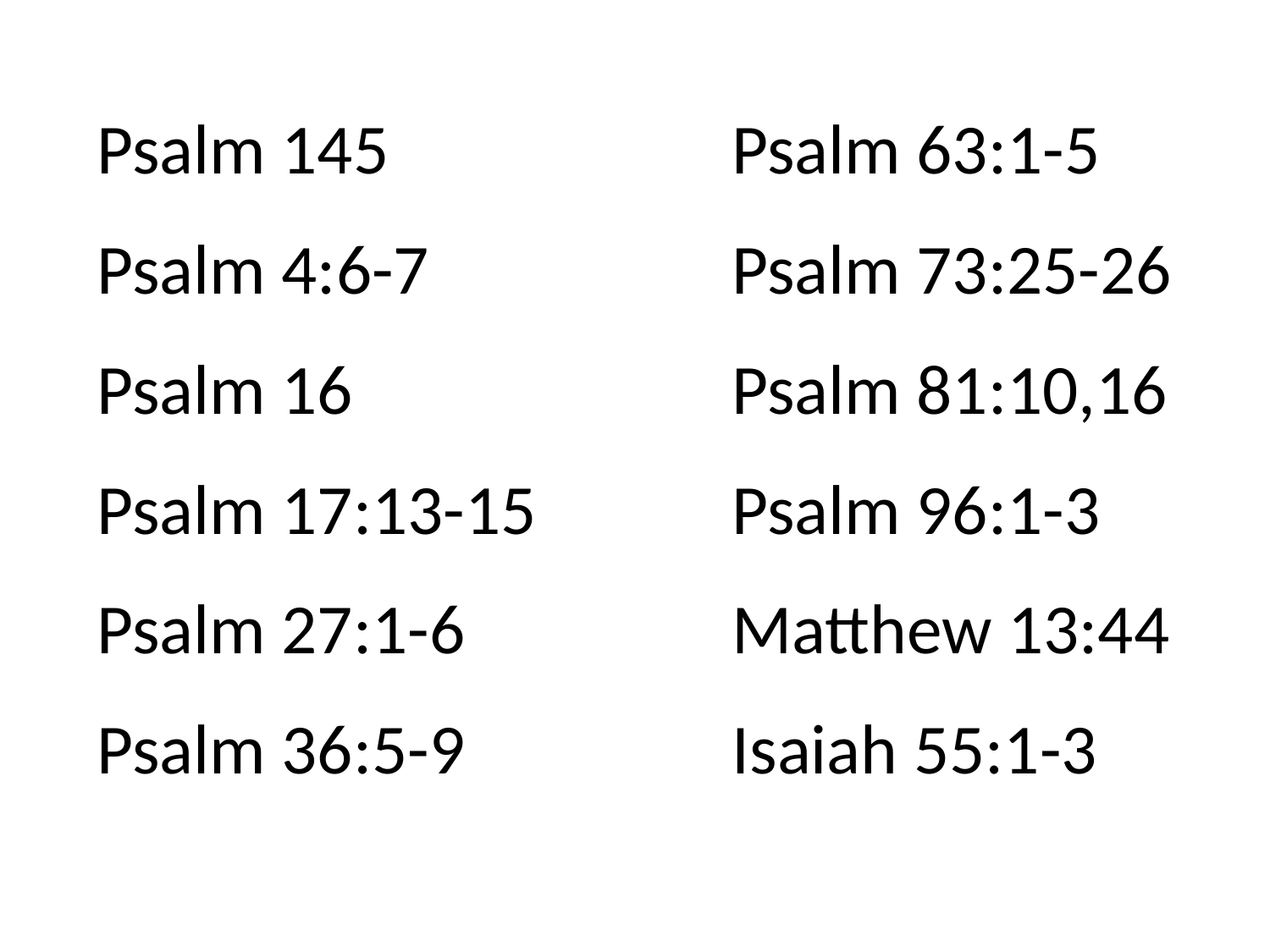

Psalm 145	    		Psalm 63:1-5
Psalm 4:6-7	    		Psalm 73:25-26
Psalm 16			Psalm 81:10,16
Psalm 17:13-15		Psalm 96:1-3
Psalm 27:1-6			Matthew 13:44
Psalm 36:5-9			Isaiah 55:1-3